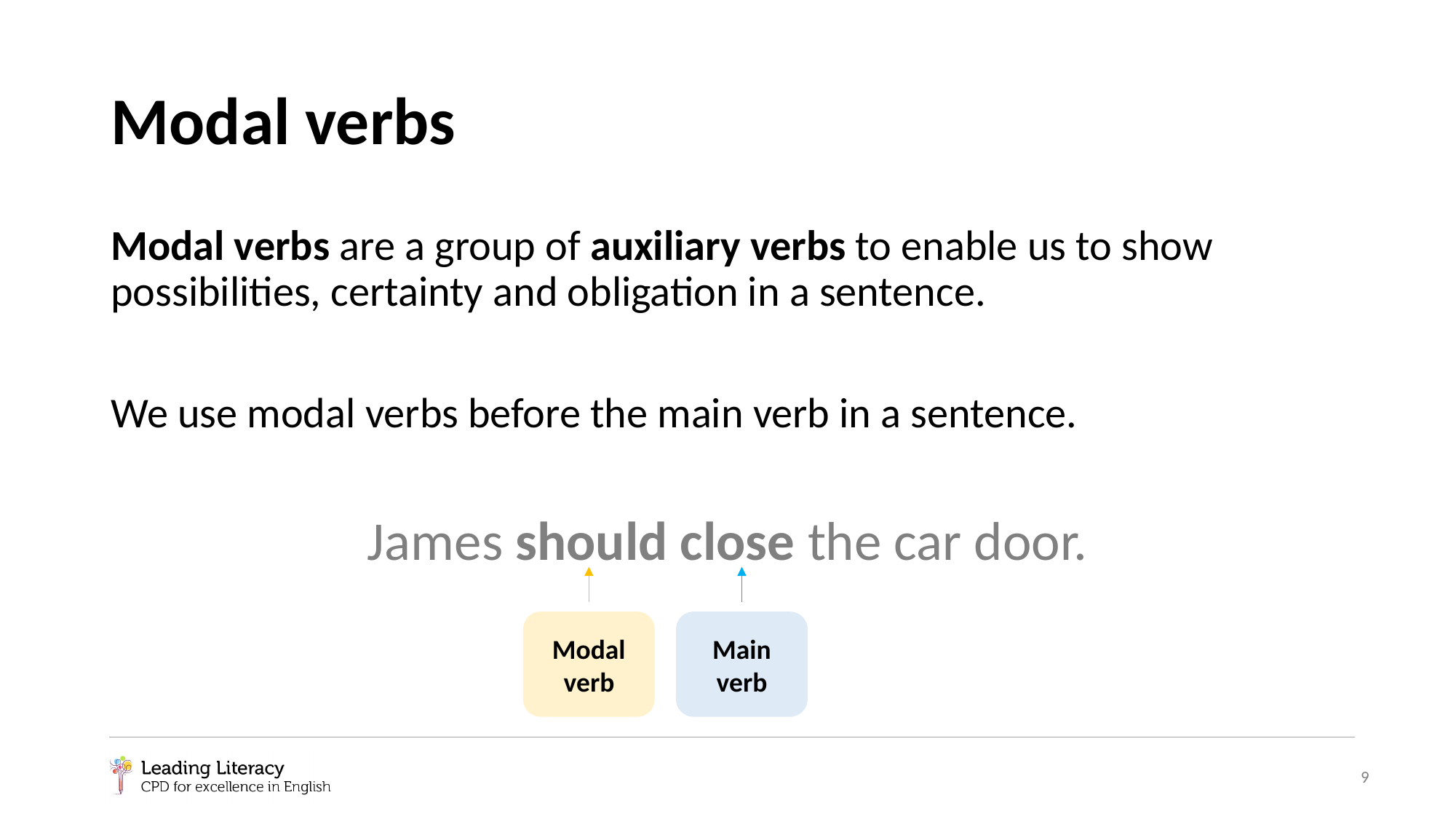

# Modal verbs
Modal verbs are a group of auxiliary verbs to enable us to show possibilities, certainty and obligation in a sentence.

We use modal verbs before the main verb in a sentence.

James should close the car door.

Modal verb
Main verb